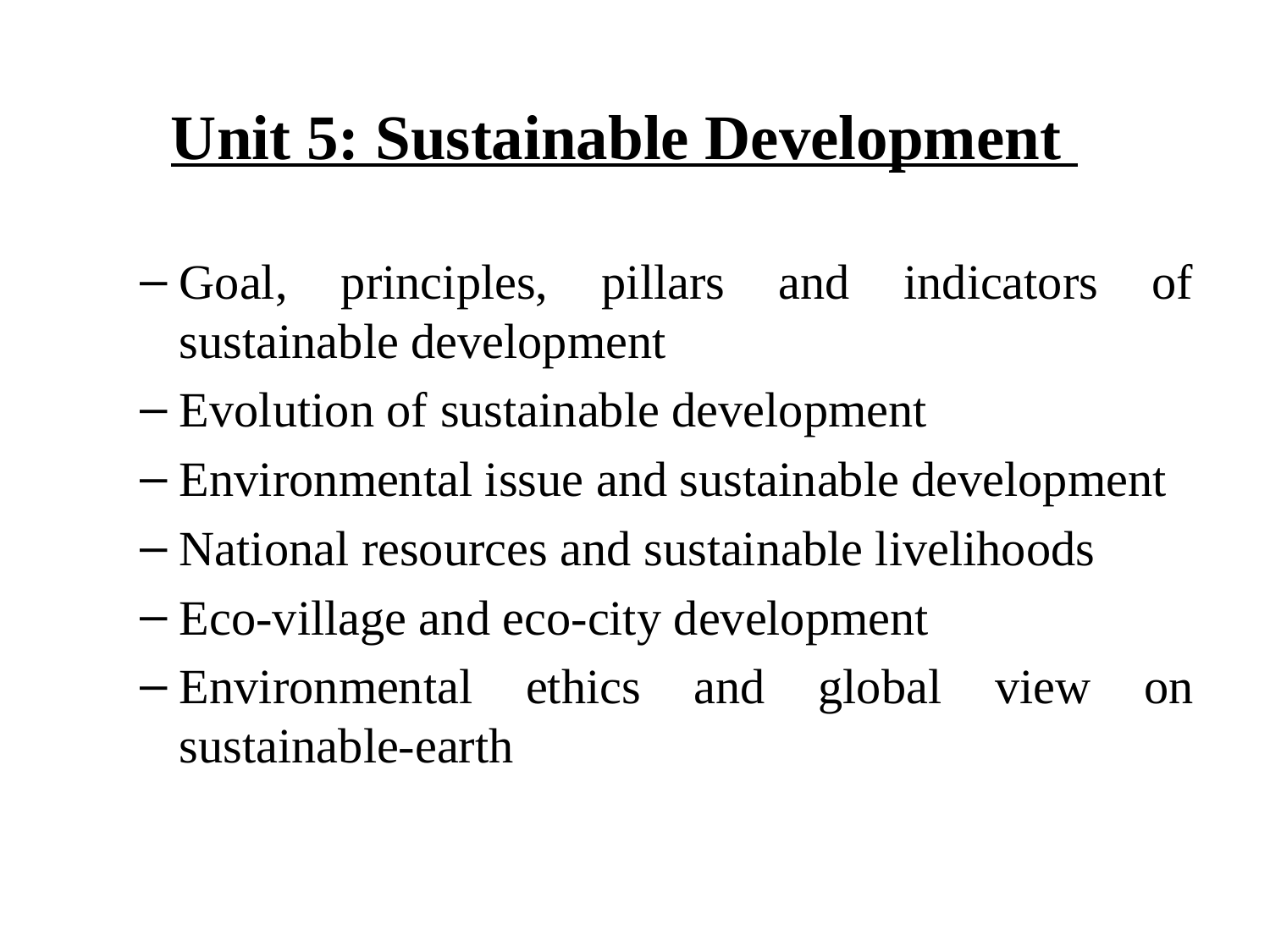

# Unit 5: Sustainable Development
Goal, principles, pillars and indicators of sustainable development
Evolution of sustainable development
Environmental issue and sustainable development
National resources and sustainable livelihoods
Eco-village and eco-city development
Environmental ethics and global view on sustainable-earth